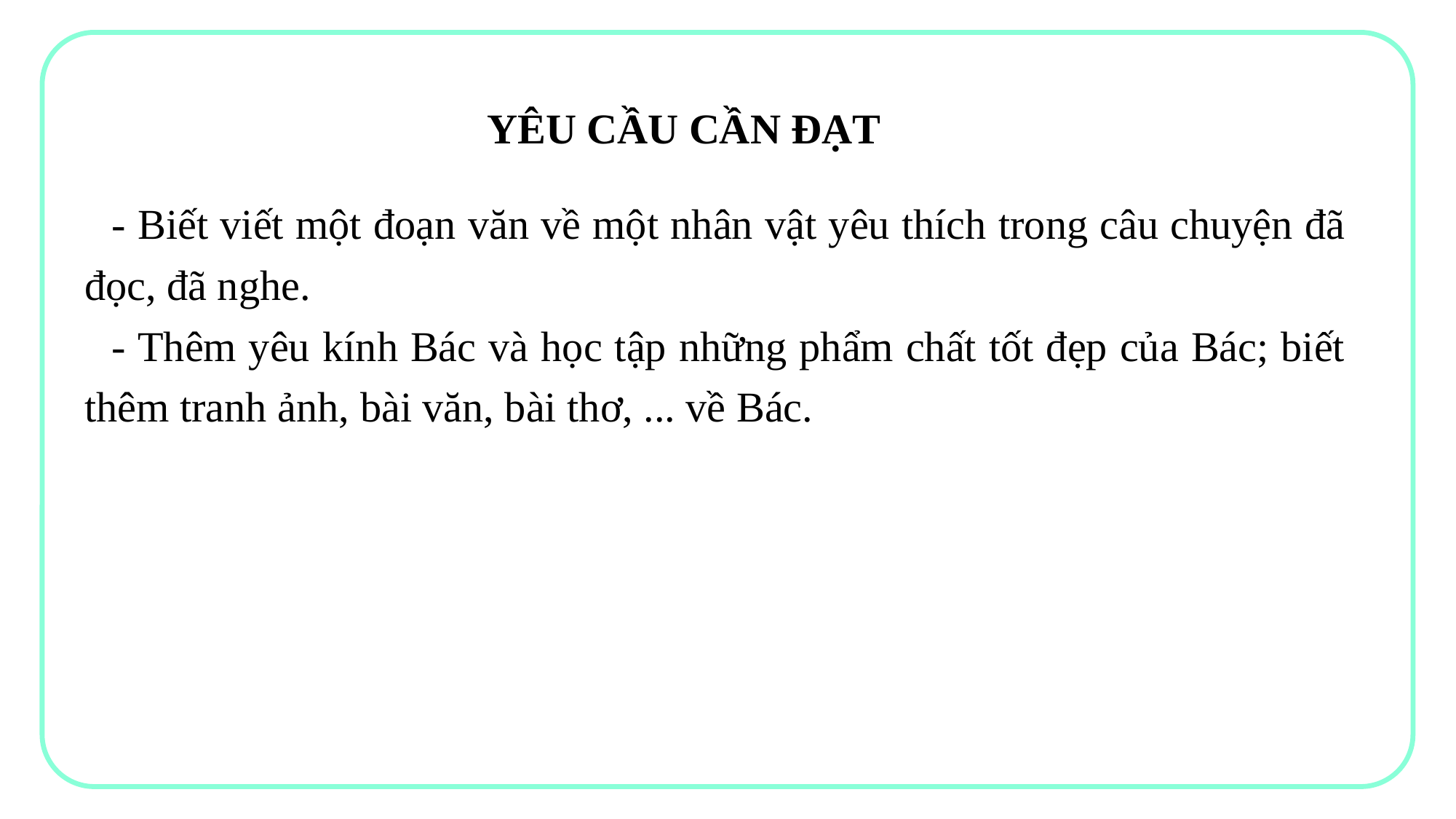

YÊU CẦU CẦN ĐẠT
- Biết viết một đoạn văn về một nhân vật yêu thích trong câu chuyện đã đọc, đã nghe.
- Thêm yêu kính Bác và học tập những phẩm chất tốt đẹp của Bác; biết thêm tranh ảnh, bài văn, bài thơ, ... về Bác.